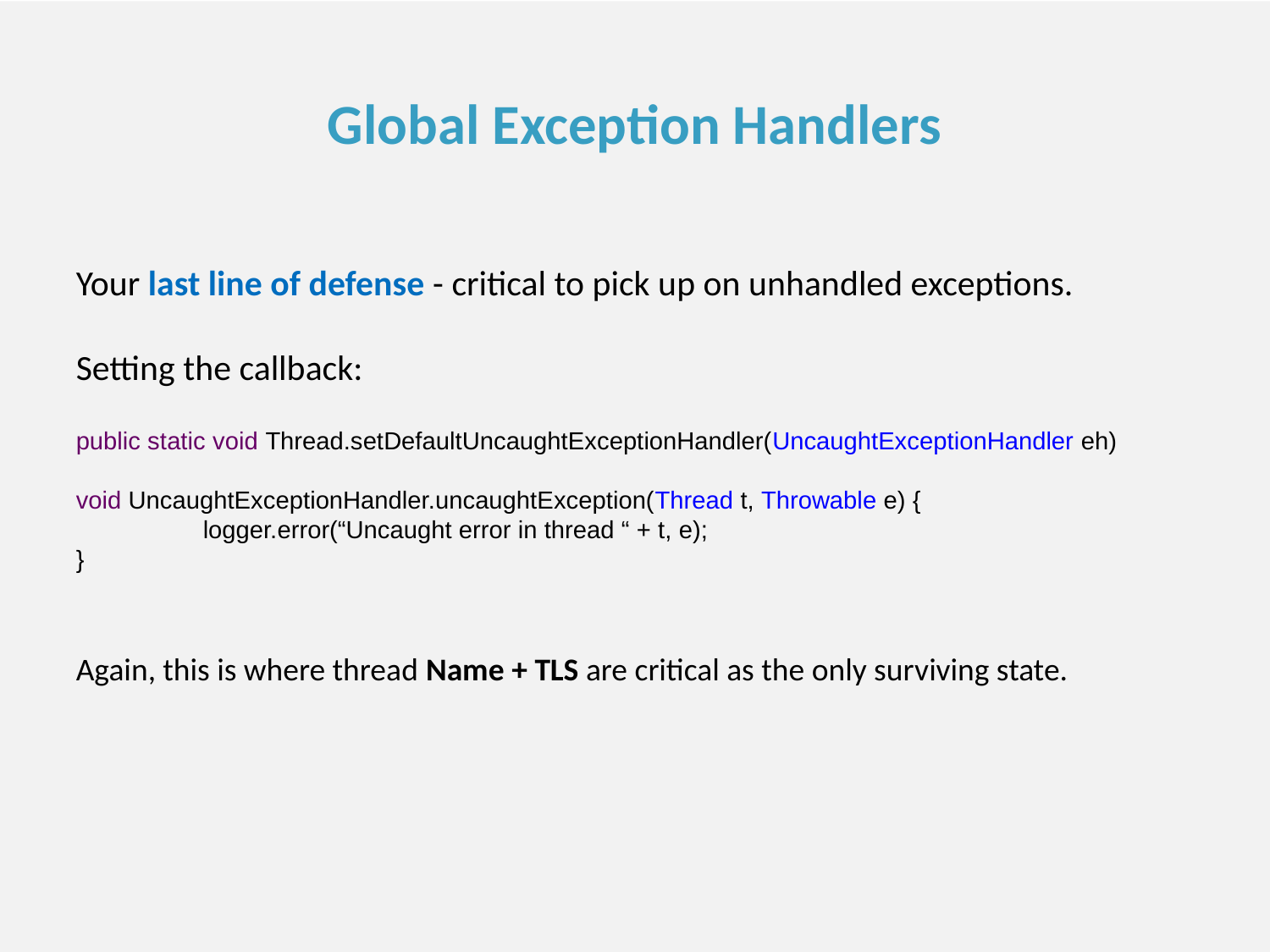

Global Exception Handlers
Your last line of defense - critical to pick up on unhandled exceptions.

Setting the callback:

public static void Thread.setDefaultUncaughtExceptionHandler(UncaughtExceptionHandler eh)

void UncaughtExceptionHandler.uncaughtException(Thread t, Throwable e) {
	logger.error(“Uncaught error in thread “ + t, e);
}

Again, this is where thread Name + TLS are critical as the only surviving state.